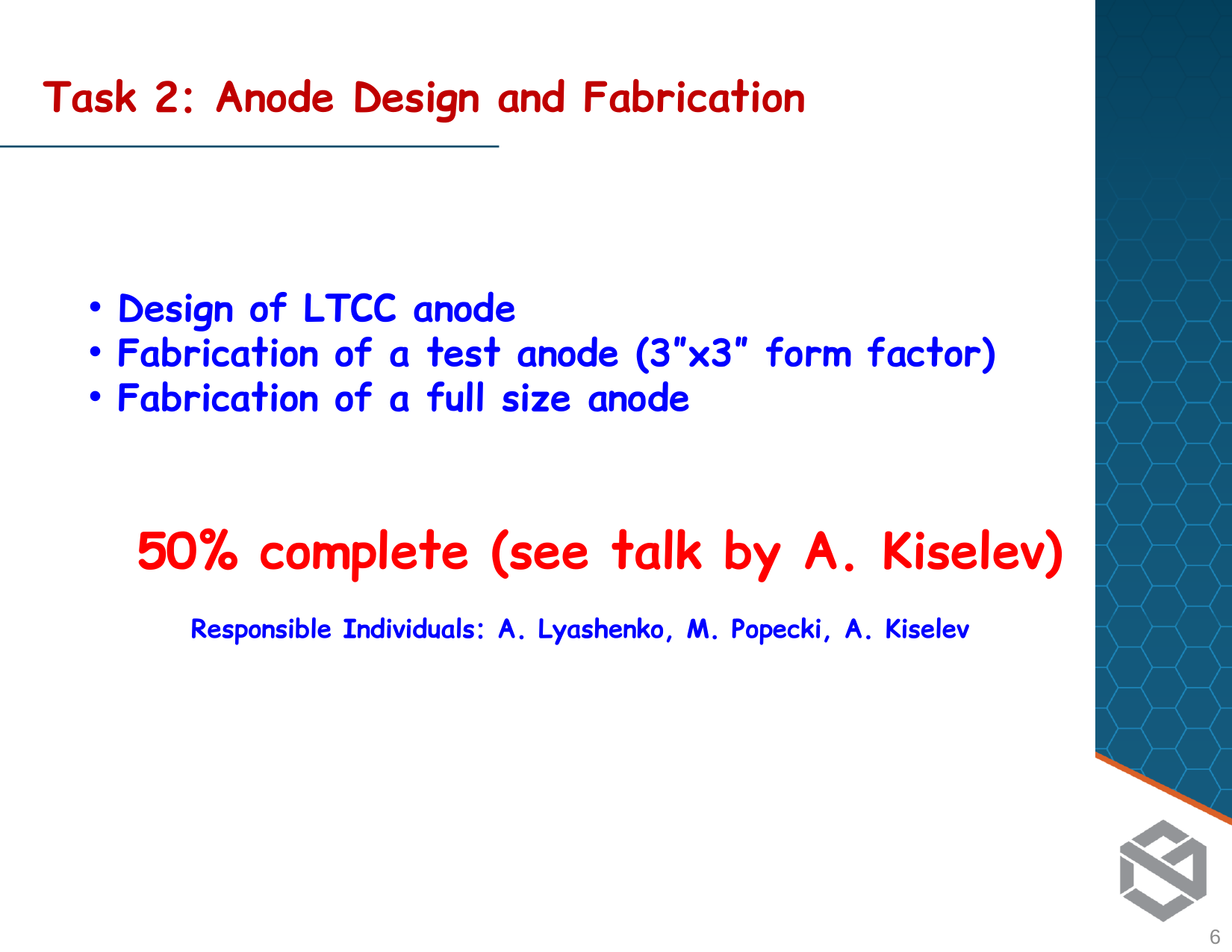

Task 2: Anode Design and Fabrication
Design of LTCC anode
Fabrication of a test anode (3”x3” form factor)
Fabrication of a full size anode
50% complete (see talk by A. Kiselev)
Responsible Individuals: A. Lyashenko, M. Popecki, A. Kiselev
6